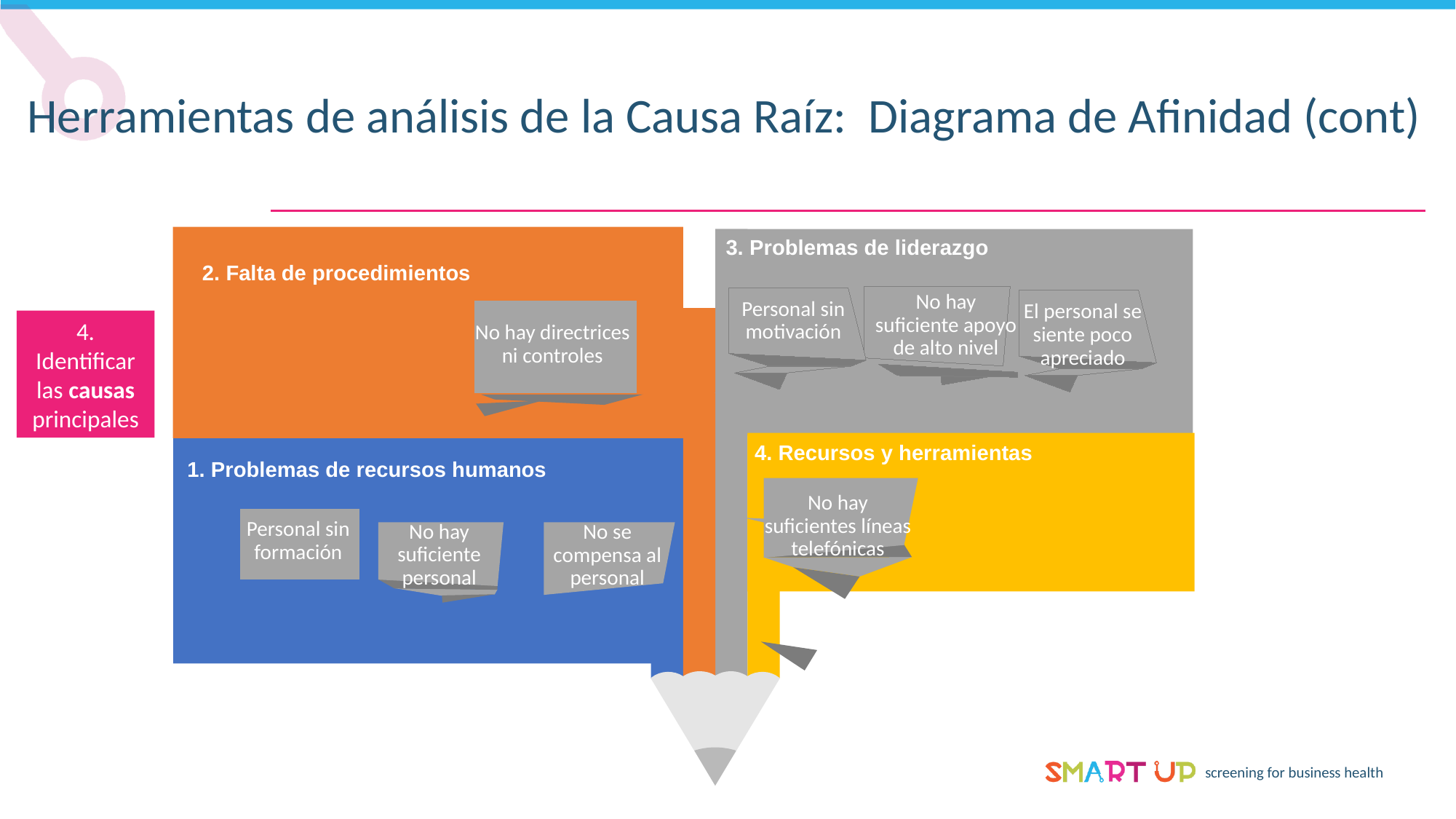

Herramientas de análisis de la Causa Raíz:  Diagrama de Afinidad (cont)

3. Problemas de liderazgo

2. Falta de procedimientos

4. Recursos y herramientas

1. Problemas de recursos humanos

No hay suficiente apoyo de alto nivel

Personal sin motivación

El personal se siente poco apreciado

No hay directrices ni controles

4. Identificar las causas principales

No hay suficientes líneas telefónicas

Personal sin formación

No hay suficiente personal

No se compensa al personal